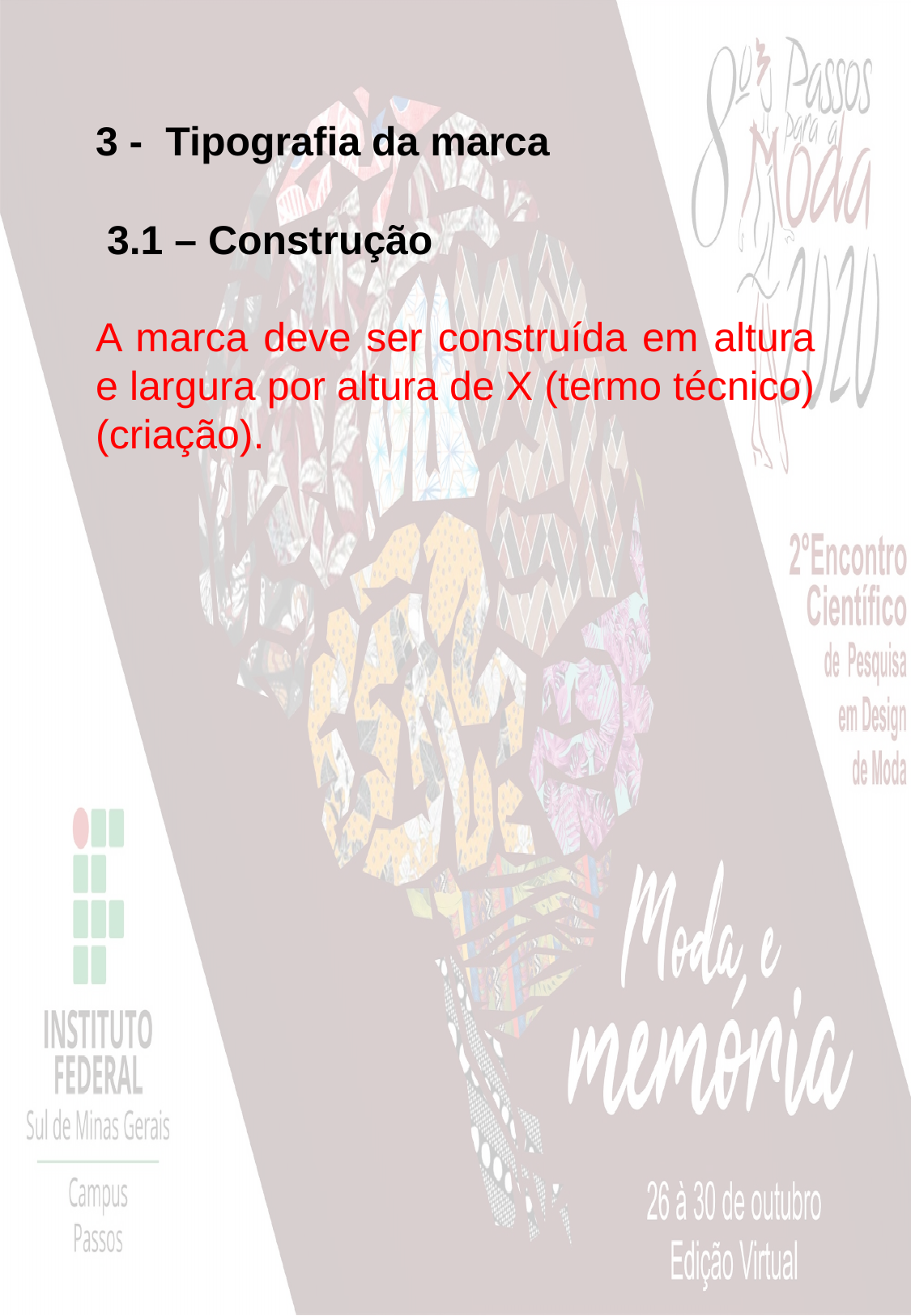

3 -  Tipografia da marca

 3.1 – Construção

A marca deve ser construída em altura e largura por altura de X (termo técnico) (criação).